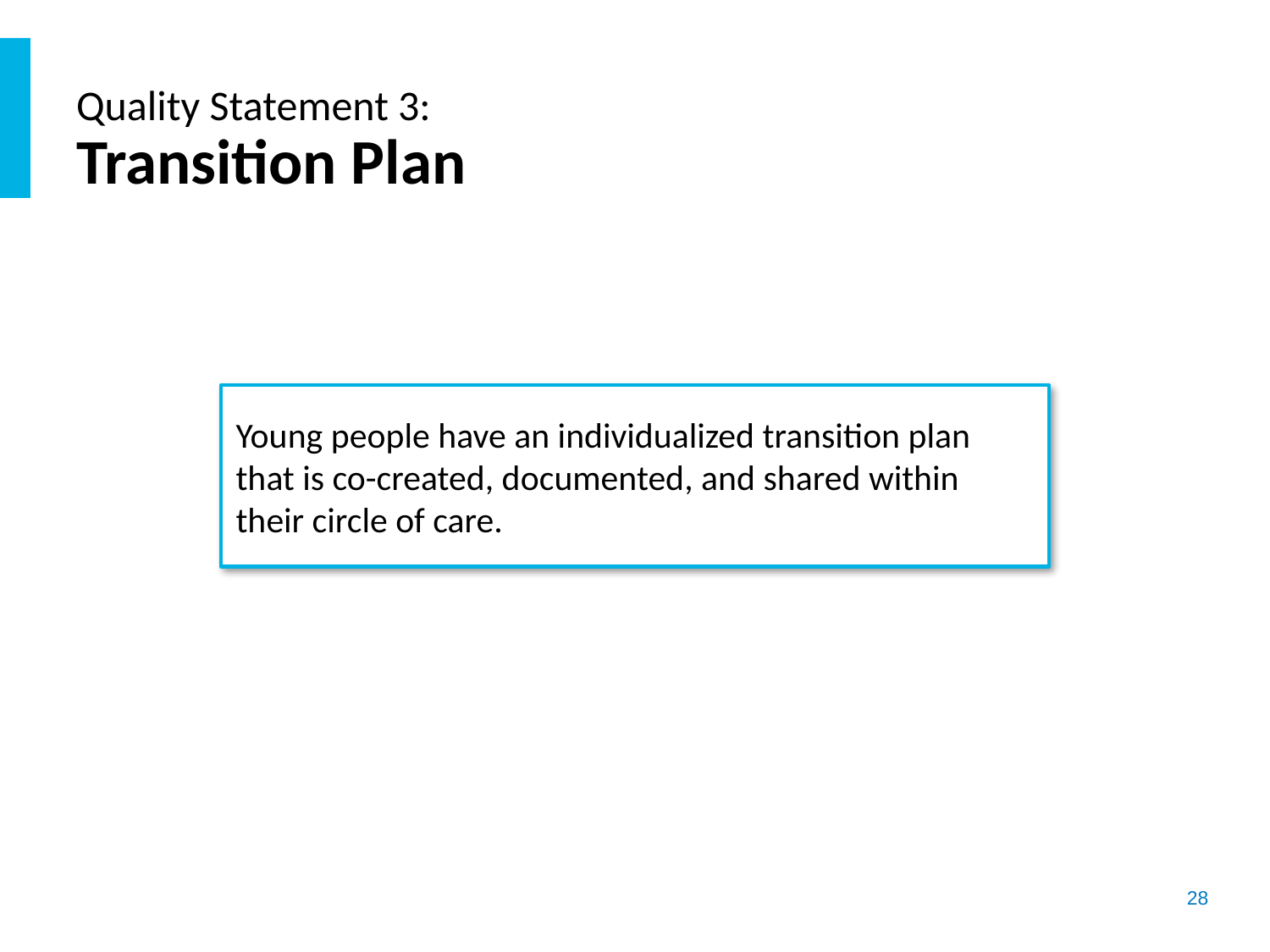

# Quality Statement 3: Transition Plan
Young people have an individualized transition plan that is co-created, documented, and shared within their circle of care.